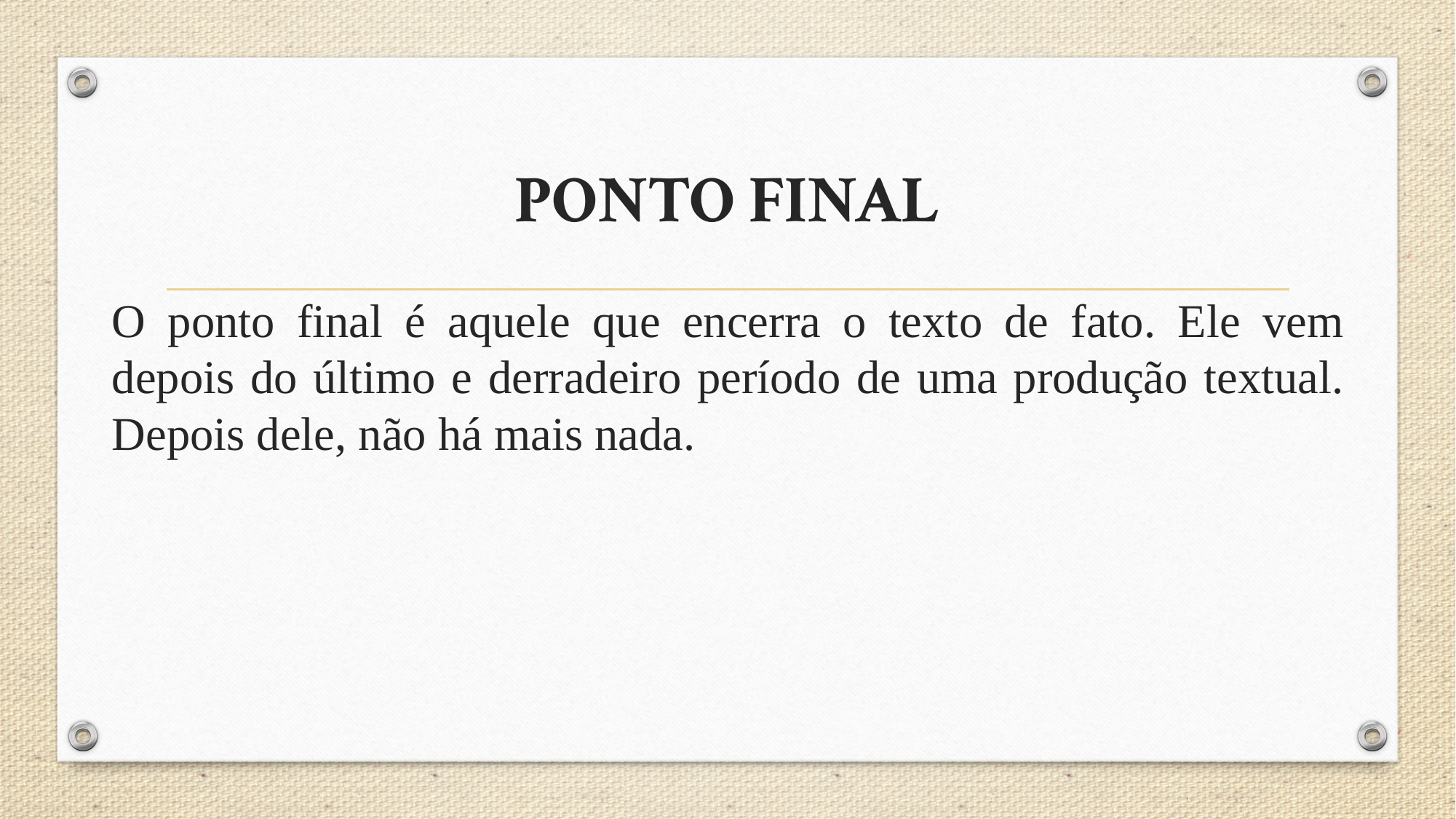

PONTO FINAL
# O ponto final é aquele que encerra o texto de fato. Ele vem depois do último e derradeiro período de uma produção textual. Depois dele, não há mais nada.